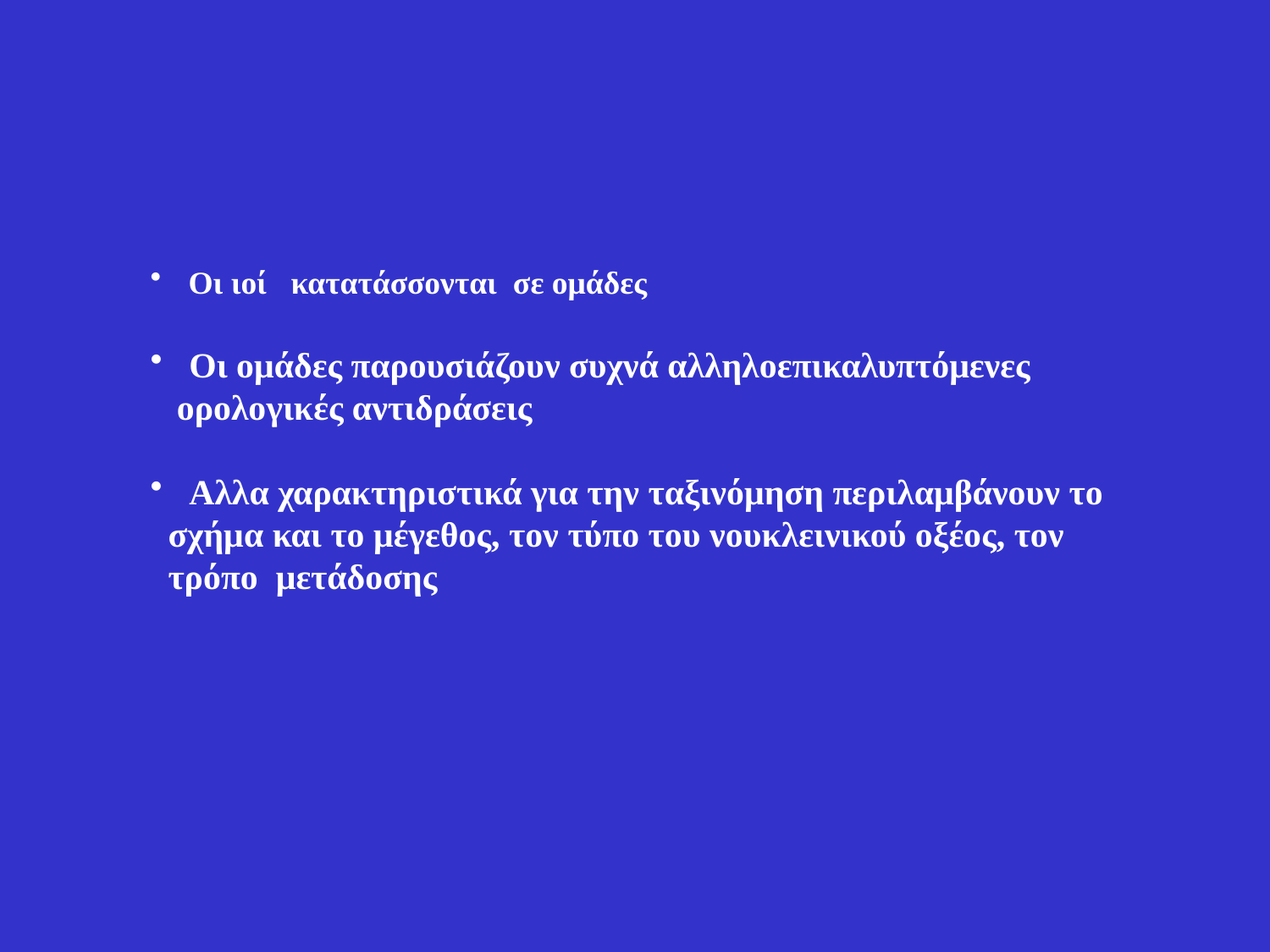

Οι ιοί   κατατάσσονται  σε ομάδες

 Οι ομάδες παρουσιάζουν συχνά αλληλοεπικαλυπτόμενες
   ορολογικές αντιδράσεις

 Αλλα χαρακτηριστικά για την ταξινόμηση περιλαμβάνουν το
  σχήμα και το μέγεθος, τον τύπο του νουκλεινικού οξέος, τον
  τρόπο  μετάδοσης